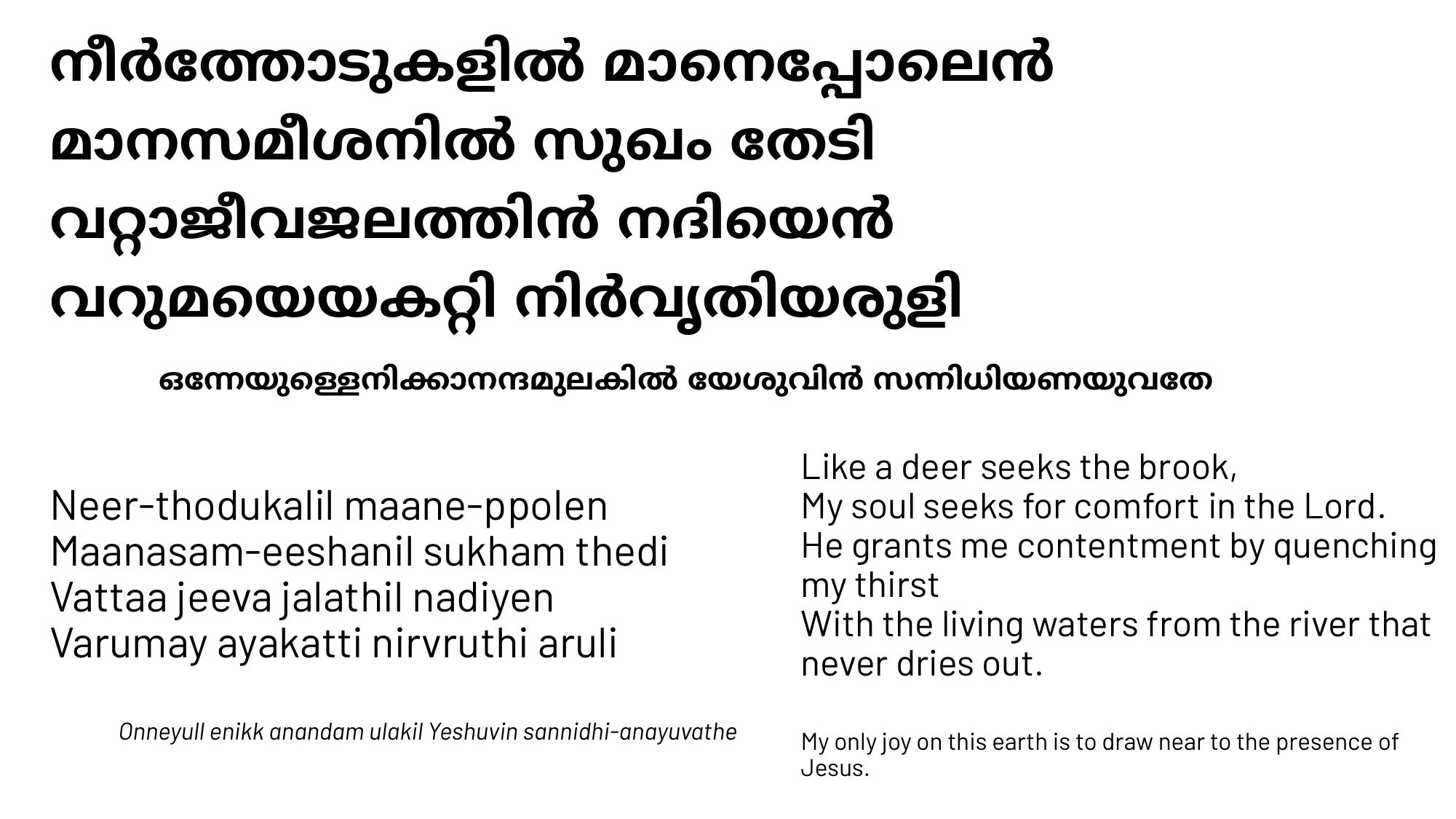

# നീര്‍ത്തോടുകളില്‍ മാനെപ്പോലെന്‍ മാനസമീശനില്‍ സുഖം തേടി വറ്റാജീവജലത്തിന്‍ നദിയെന്‍ വറുമയെയകറ്റി നിര്‍വൃതിയരുളി ഒന്നേയുള്ളെനിക്കാനന്ദമുലകില്‍ യേശുവിന്‍ സന്നിധിയണയുവതേ
Neer-thodukalil maane-ppolen
Maanasam-eeshanil sukham thedi
Vattaa jeeva jalathil nadiyen
Varumay ayakatti nirvruthi aruli

              Onneyull enikk anandam ulakil Yeshuvin sannidhi-anayuvathe
Like a deer seeks the brook,
My soul seeks for comfort in the Lord.
He grants me contentment by quenching my thirst
With the living waters from the river that never dries out.

My only joy on this earth is to draw near to the presence of Jesus.